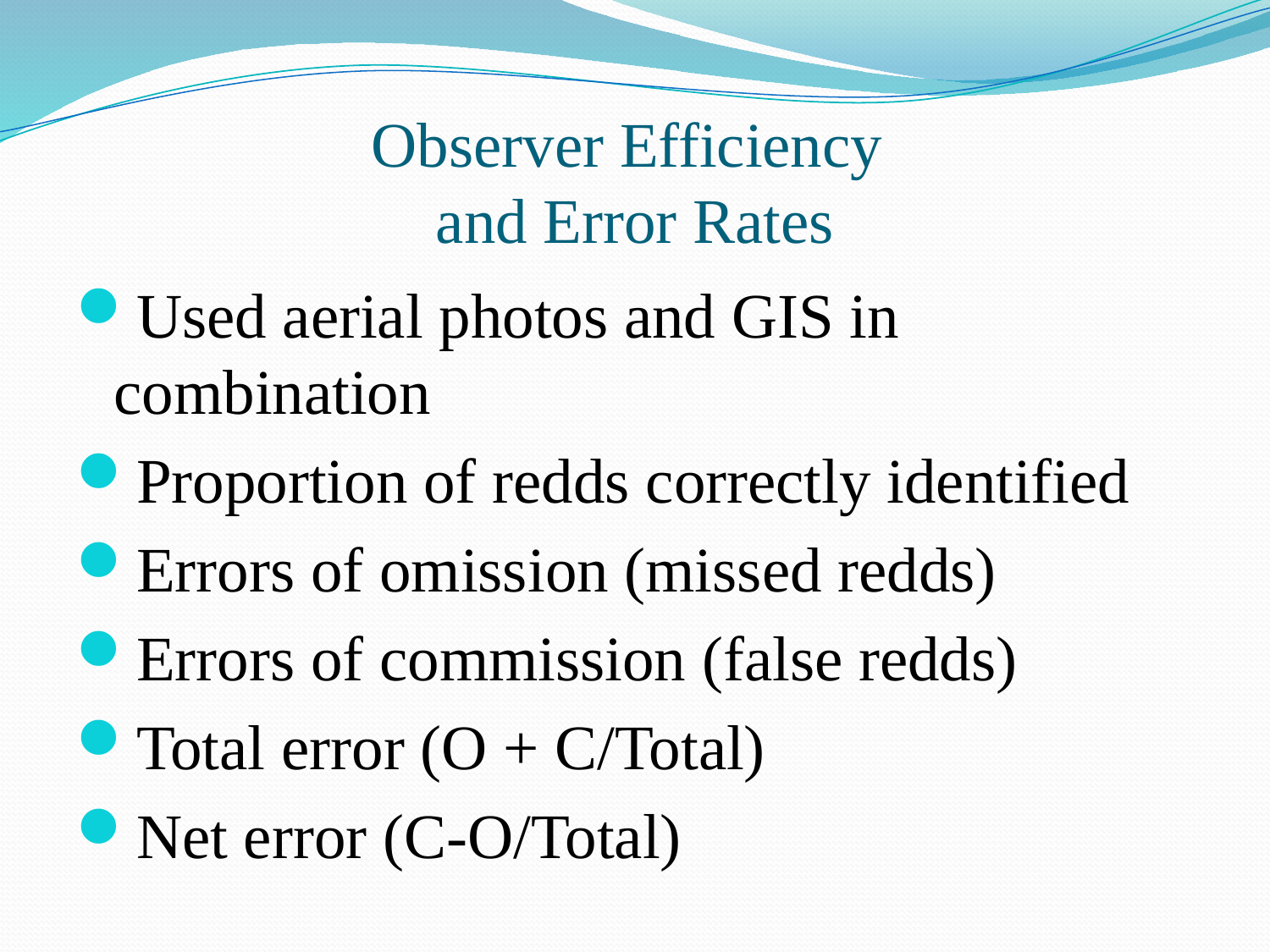

# Observer Efficiency and Error Rates
Used aerial photos and GIS in combination
Proportion of redds correctly identified
Errors of omission (missed redds)
Errors of commission (false redds)
Total error (O + C/Total)
Net error (C-O/Total)